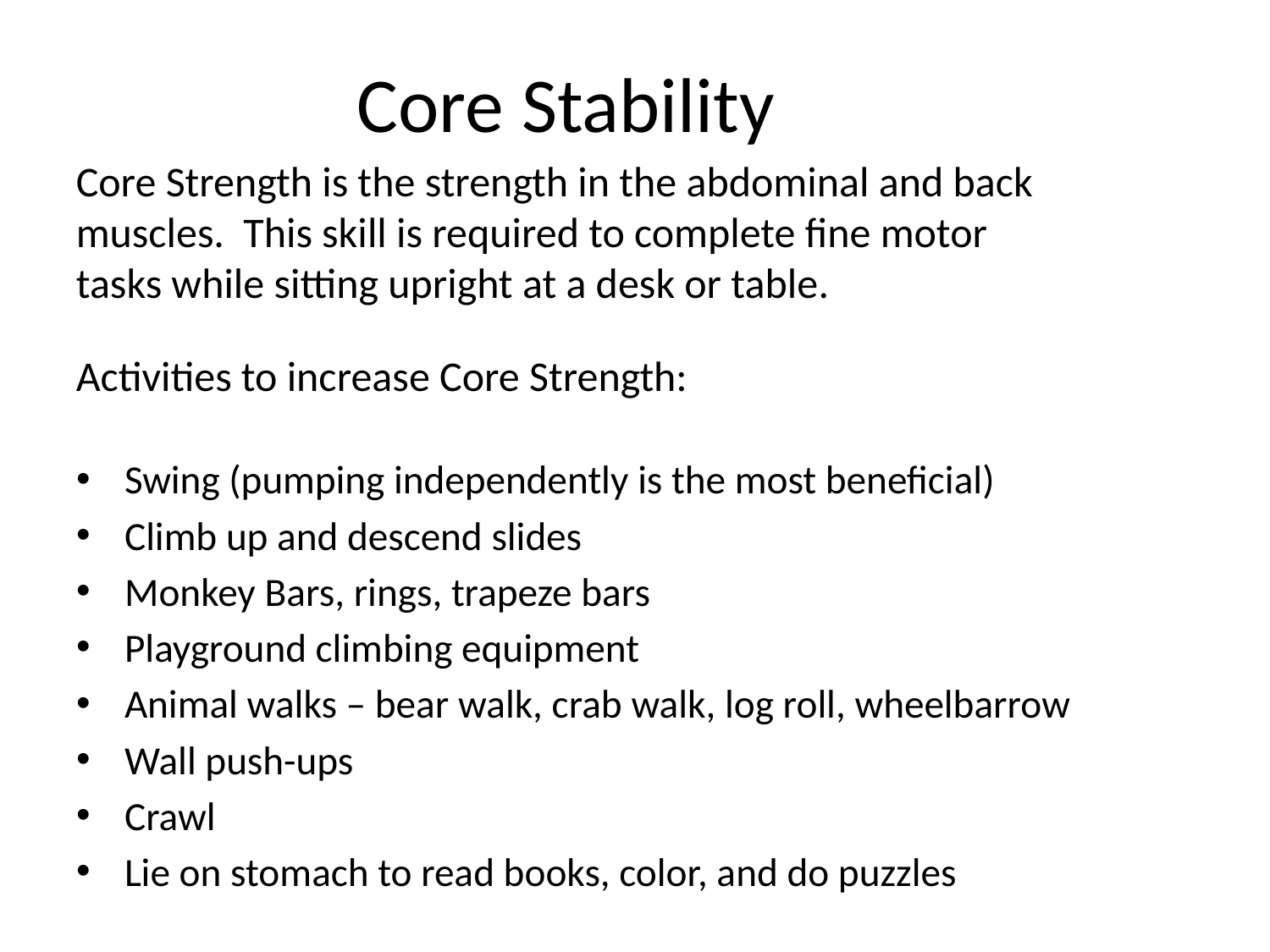

# Core Stability
Core Strength is the strength in the abdominal and back muscles.  This skill is required to complete fine motor tasks while sitting upright at a desk or table.

Activities to increase Core Strength:

Swing (pumping independently is the most beneficial)
Climb up and descend slides
Monkey Bars, rings, trapeze bars
Playground climbing equipment
Animal walks – bear walk, crab walk, log roll, wheelbarrow
Wall push-ups
Crawl
Lie on stomach to read books, color, and do puzzles